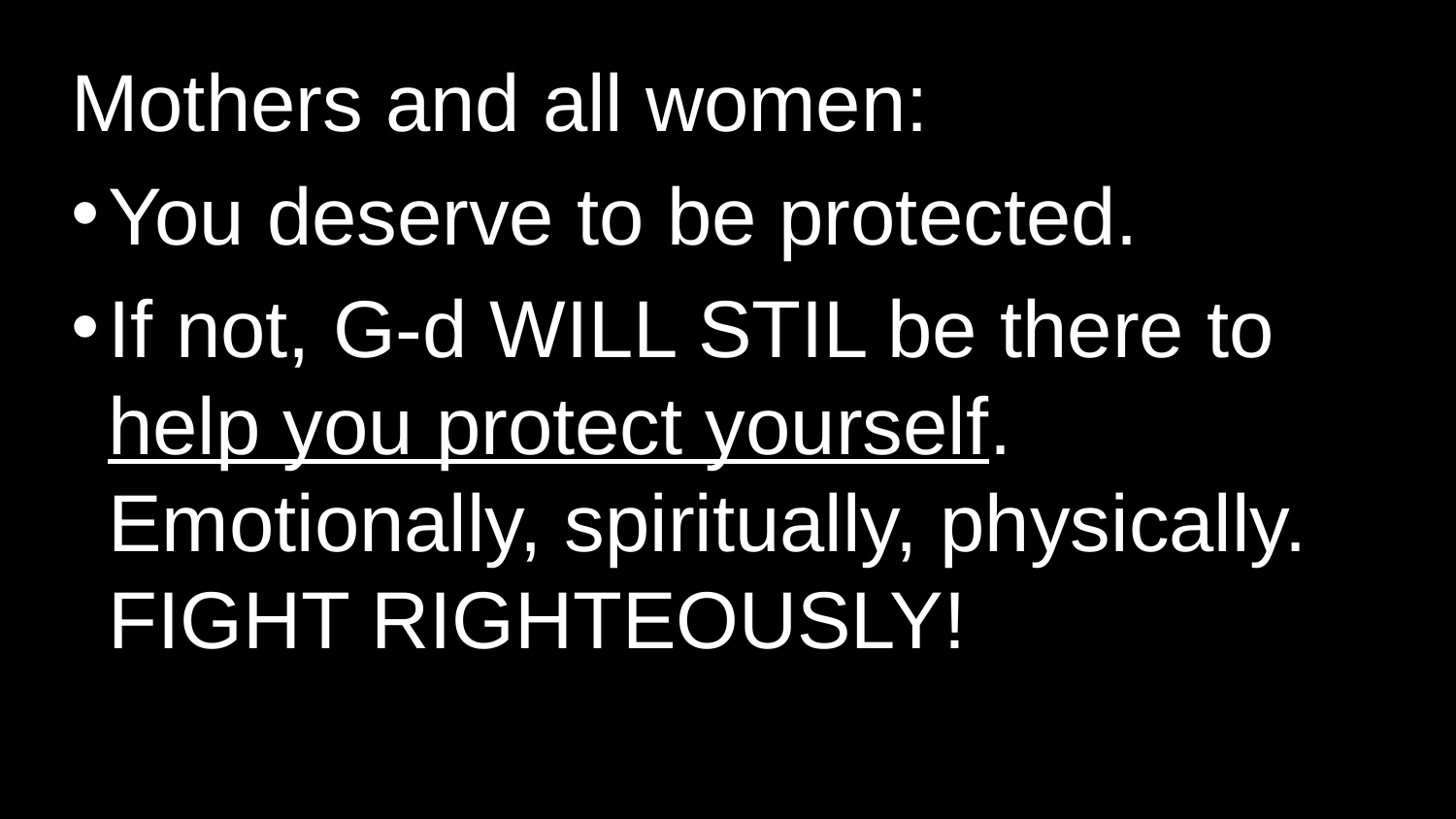

Mothers and all women:
You deserve to be protected.
If not, G-d WILL STIL be there to help you protect yourself.  Emotionally, spiritually, physically.   FIGHT RIGHTEOUSLY!